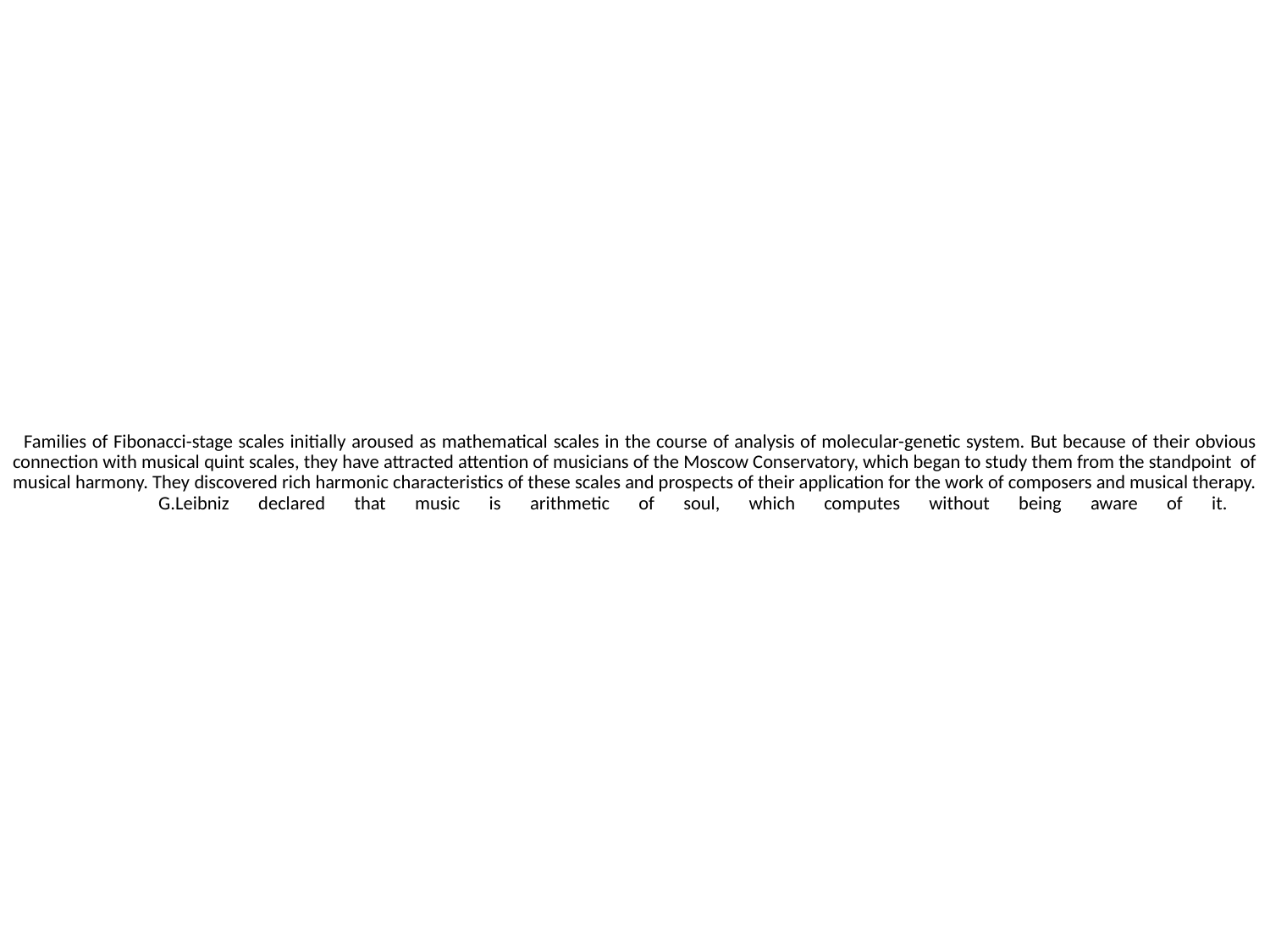

# Families of Fibonacci-stage scales initially aroused as mathematical scales in the course of analysis of molecular-genetic system. But because of their obvious connection with musical quint scales, they have attracted attention of musicians of the Moscow Conservatory, which began to study them from the standpoint  of musical harmony. They discovered rich harmonic characteristics of these scales and prospects of their application for the work of composers and musical therapy. G.Leibniz declared that music is arithmetic of soul, which computes without being aware of it.